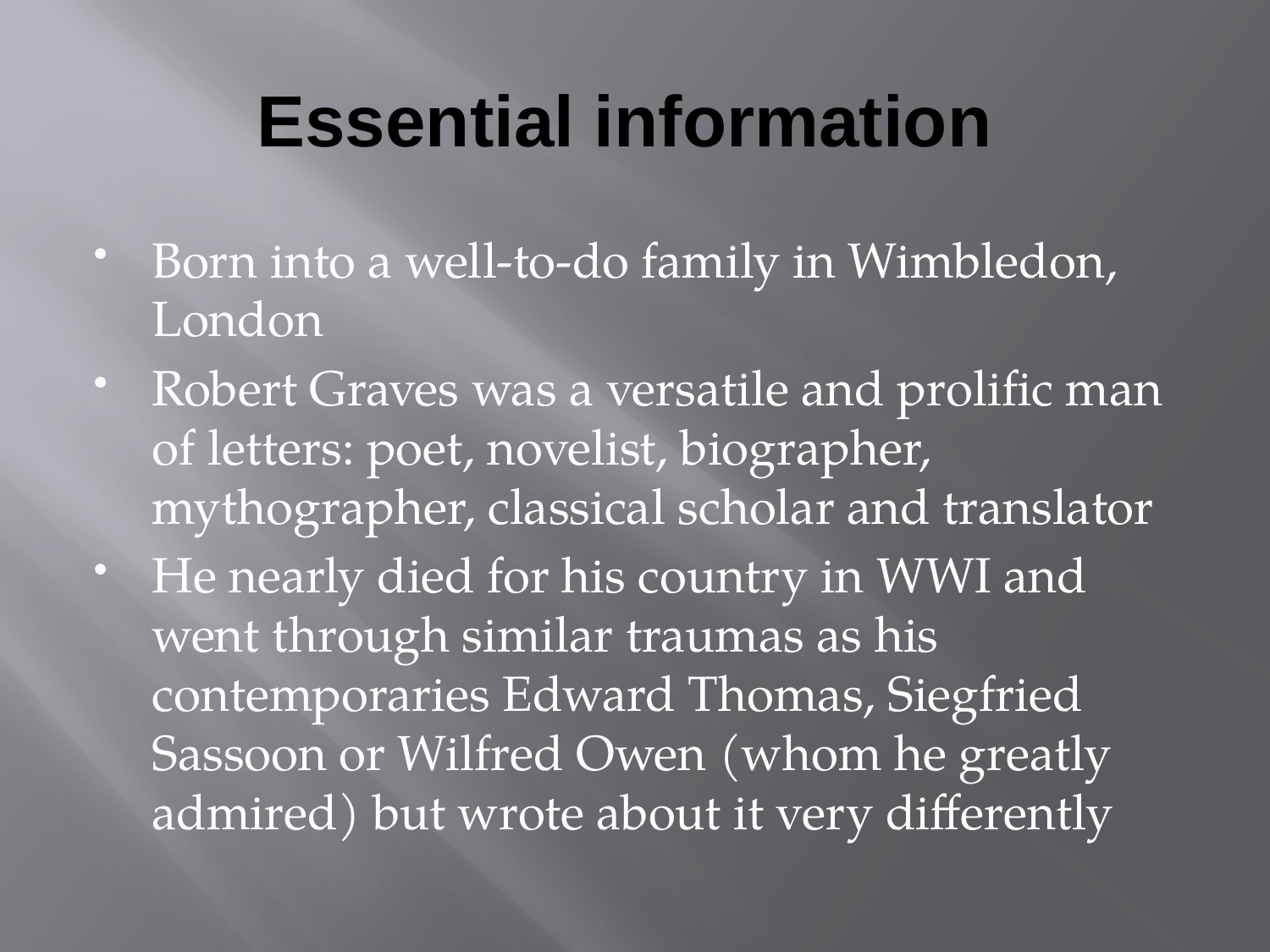

# Essential information
Born into a well-to-do family in Wimbledon, London
Robert Graves was a versatile and prolific man of letters: poet, novelist, biographer, mythographer, classical scholar and translator
He nearly died for his country in WWI and went through similar traumas as his contemporaries Edward Thomas, Siegfried Sassoon or Wilfred Owen (whom he greatly admired) but wrote about it very differently